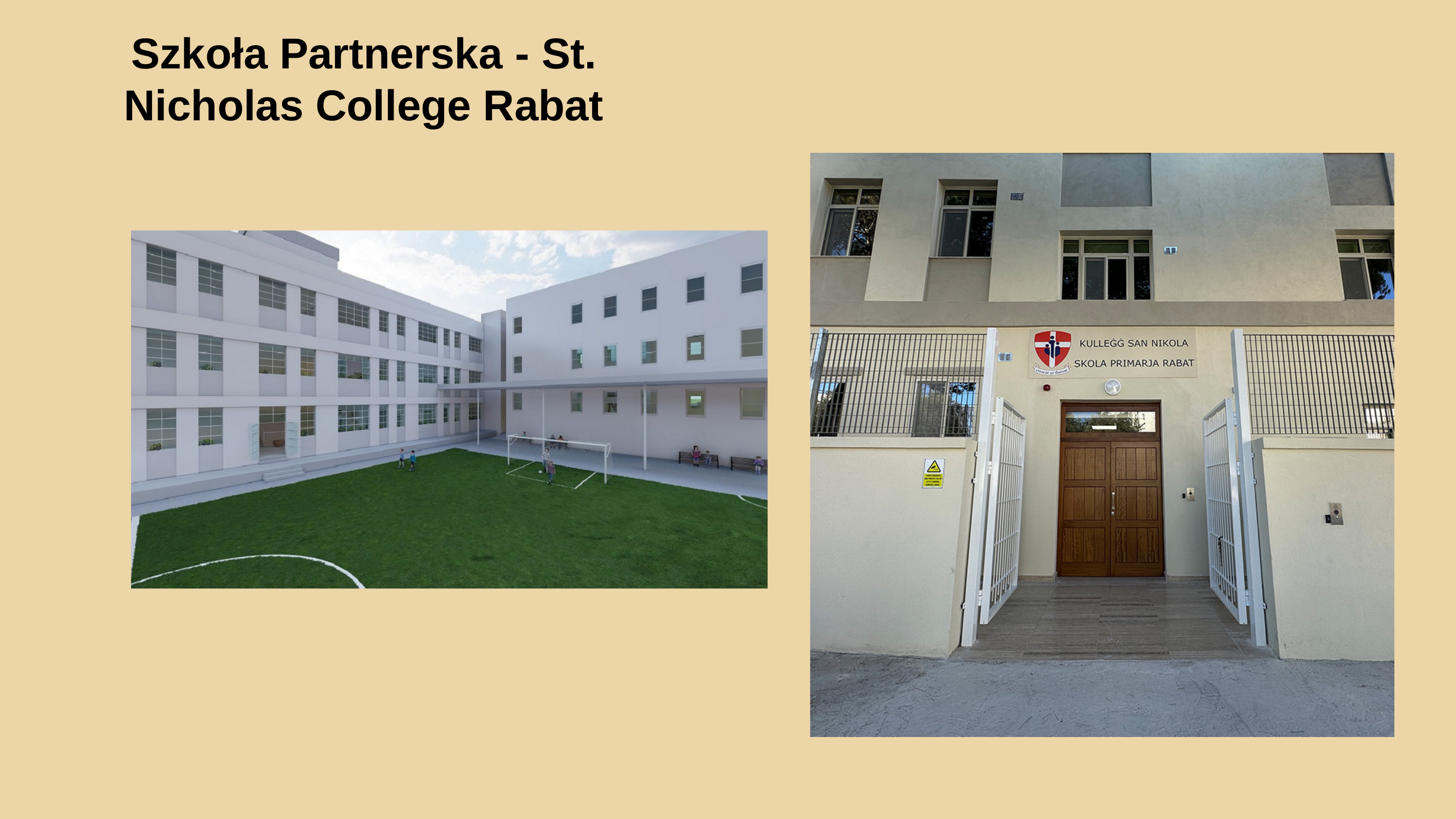

# Szkoła Partnerska - St. Nicholas College Rabat